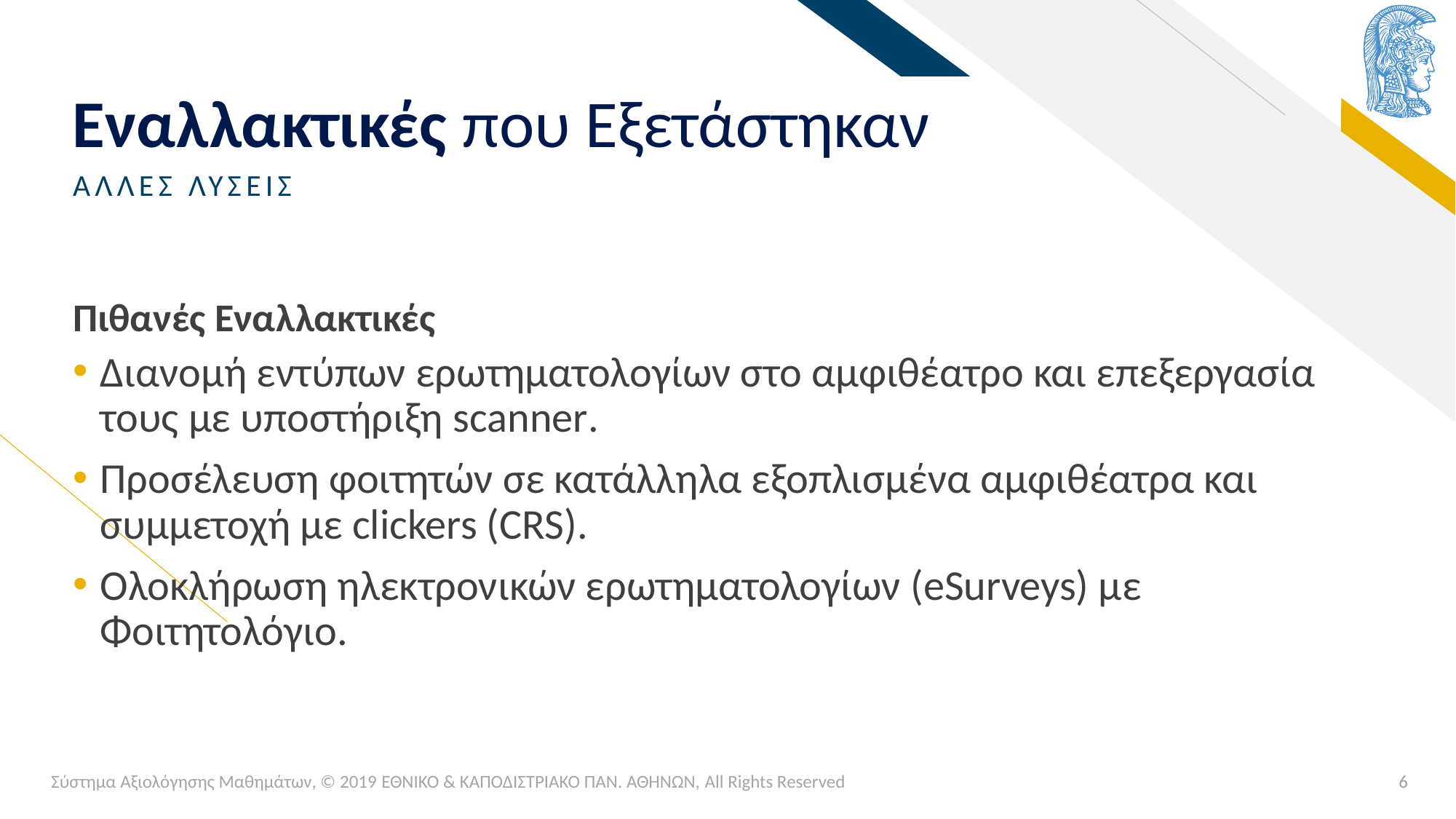

# Εναλλακτικές που Εξετάστηκαν
ΑΛΛΕΣ ΛΥΣΕΙΣ
Πιθανές Εναλλακτικές
Διανομή εντύπων ερωτηματολογίων στο αμφιθέατρο και επεξεργασία τους με υποστήριξη scanner.
Προσέλευση φοιτητών σε κατάλληλα εξοπλισμένα αμφιθέατρα και συμμετοχή με clickers (CRS).
Ολοκλήρωση ηλεκτρονικών ερωτηματολογίων (eSurveys) με Φοιτητολόγιο.
Σύστημα Αξιολόγησης Μαθημάτων, © 2019 ΕΘΝΙΚΟ & ΚΑΠΟΔΙΣΤΡΙΑΚΟ ΠΑΝ. ΑΘΗΝΩΝ, All Rights Reserved
6